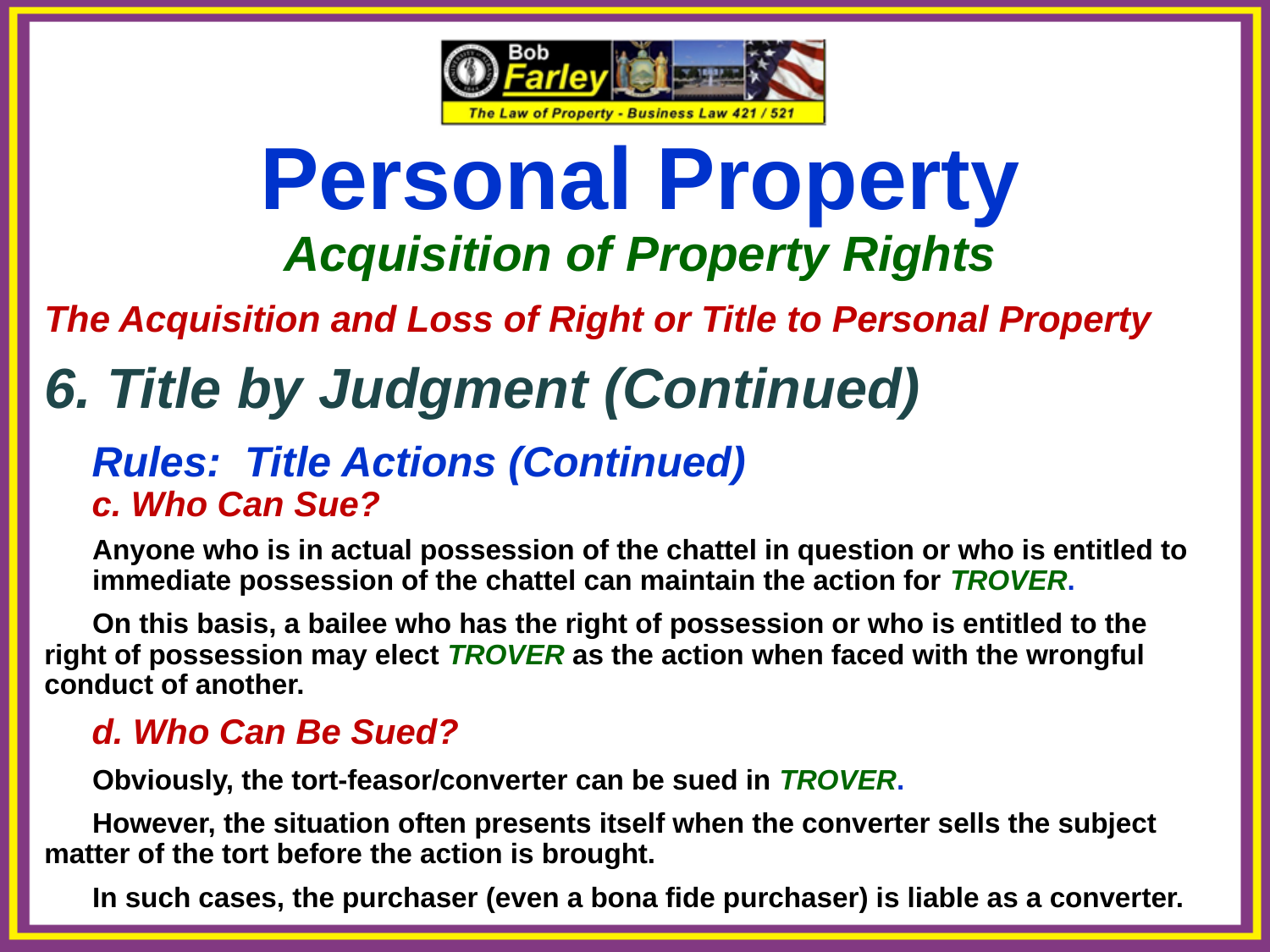

Personal Property
Acquisition of Property Rights

The Acquisition and Loss of Right or Title to Personal Property

6. Title by Judgment (Continued)

	Rules:  Title Actions (Continued)
	c. Who Can Sue?

	Anyone who is in actual possession of the chattel in question or who is entitled to 	immediate possession of the chattel can maintain the action for TROVER.

	On this basis, a bailee who has the right of possession or who is entitled to the    	right of possession may elect TROVER as the action when faced with the wrongful 	conduct of another.

	d. Who Can Be Sued?

	Obviously, the tort-feasor/converter can be sued in TROVER.

	However, the situation often presents itself when the converter sells the subject 	matter of the tort before the action is brought.

	In such cases, the purchaser (even a bona fide purchaser) is liable as a converter.